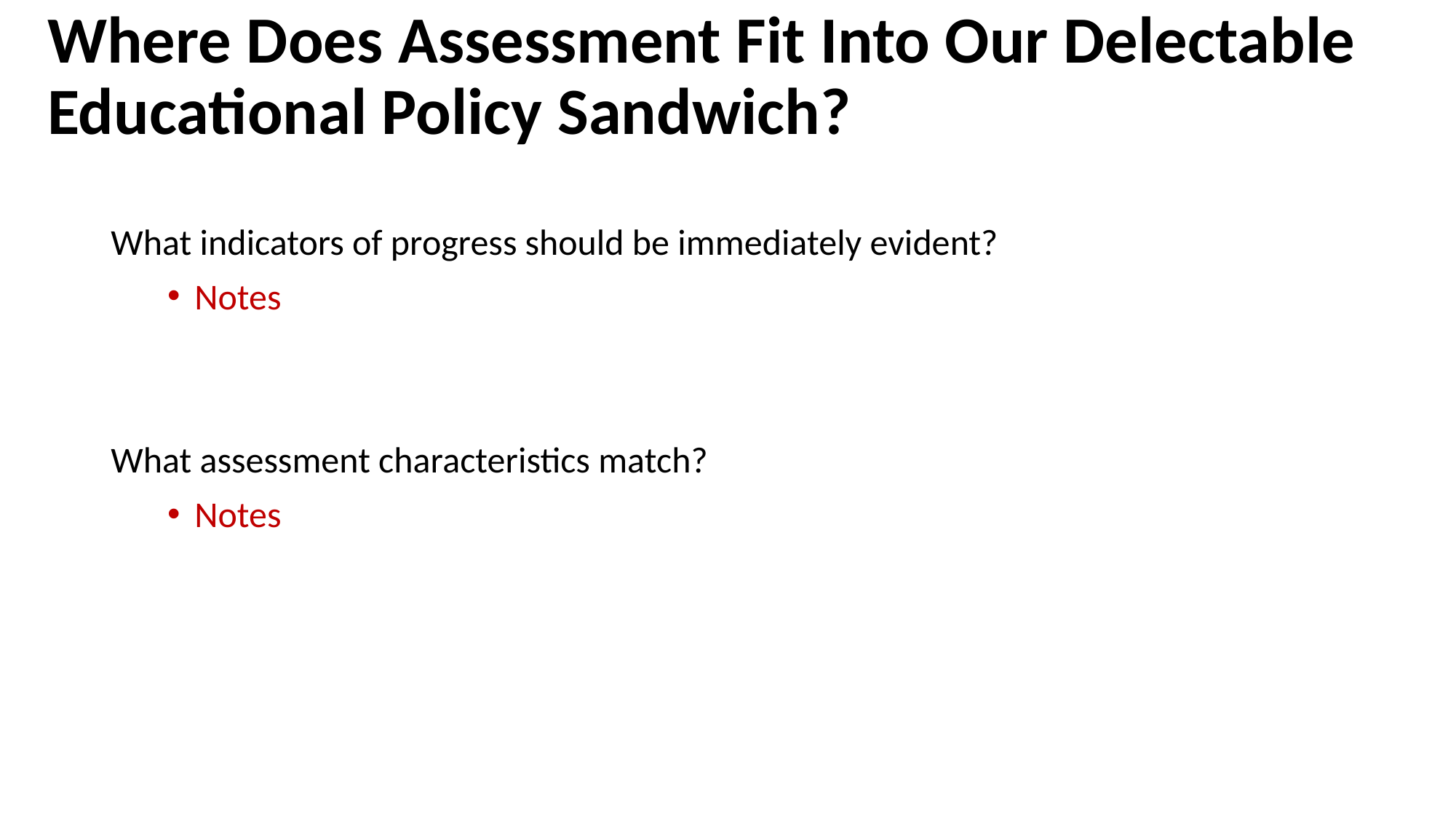

# Where Does Assessment Fit Into Our Delectable Educational Policy Sandwich?
What indicators of progress should be immediately evident?
Notes

What assessment characteristics match?
Notes